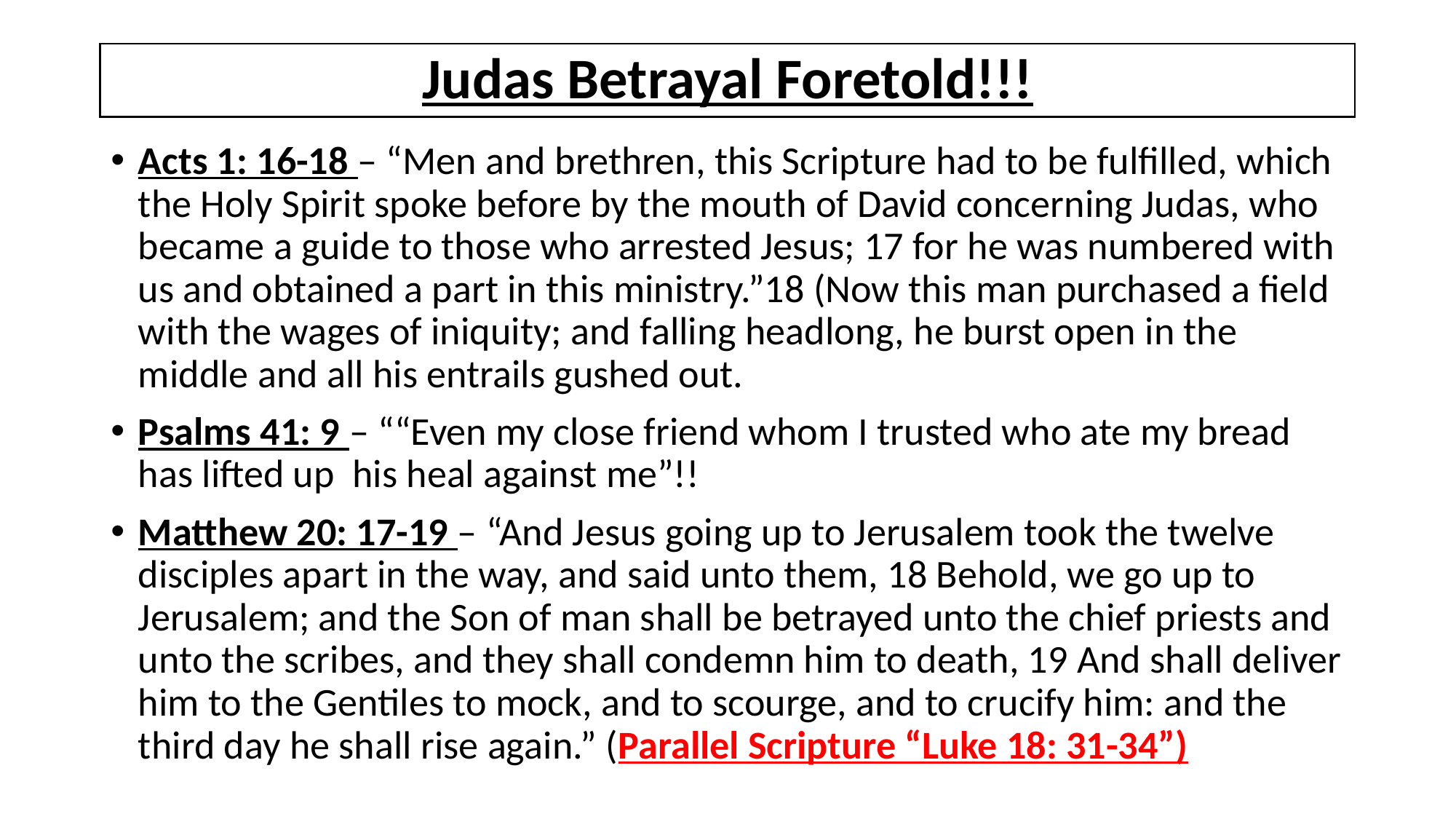

# Judas Betrayal Foretold!!!
Acts 1: 16-18 – “Men and brethren, this Scripture had to be fulfilled, which the Holy Spirit spoke before by the mouth of David concerning Judas, who became a guide to those who arrested Jesus; 17 for he was numbered with us and obtained a part in this ministry.”18 (Now this man purchased a field with the wages of iniquity; and falling headlong, he burst open in the middle and all his entrails gushed out.
Psalms 41: 9 – ““Even my close friend whom I trusted who ate my bread has lifted up  his heal against me”!!
Matthew 20: 17-19 – “And Jesus going up to Jerusalem took the twelve disciples apart in the way, and said unto them, 18 Behold, we go up to Jerusalem; and the Son of man shall be betrayed unto the chief priests and unto the scribes, and they shall condemn him to death, 19 And shall deliver him to the Gentiles to mock, and to scourge, and to crucify him: and the third day he shall rise again.” (Parallel Scripture “Luke 18: 31-34”)